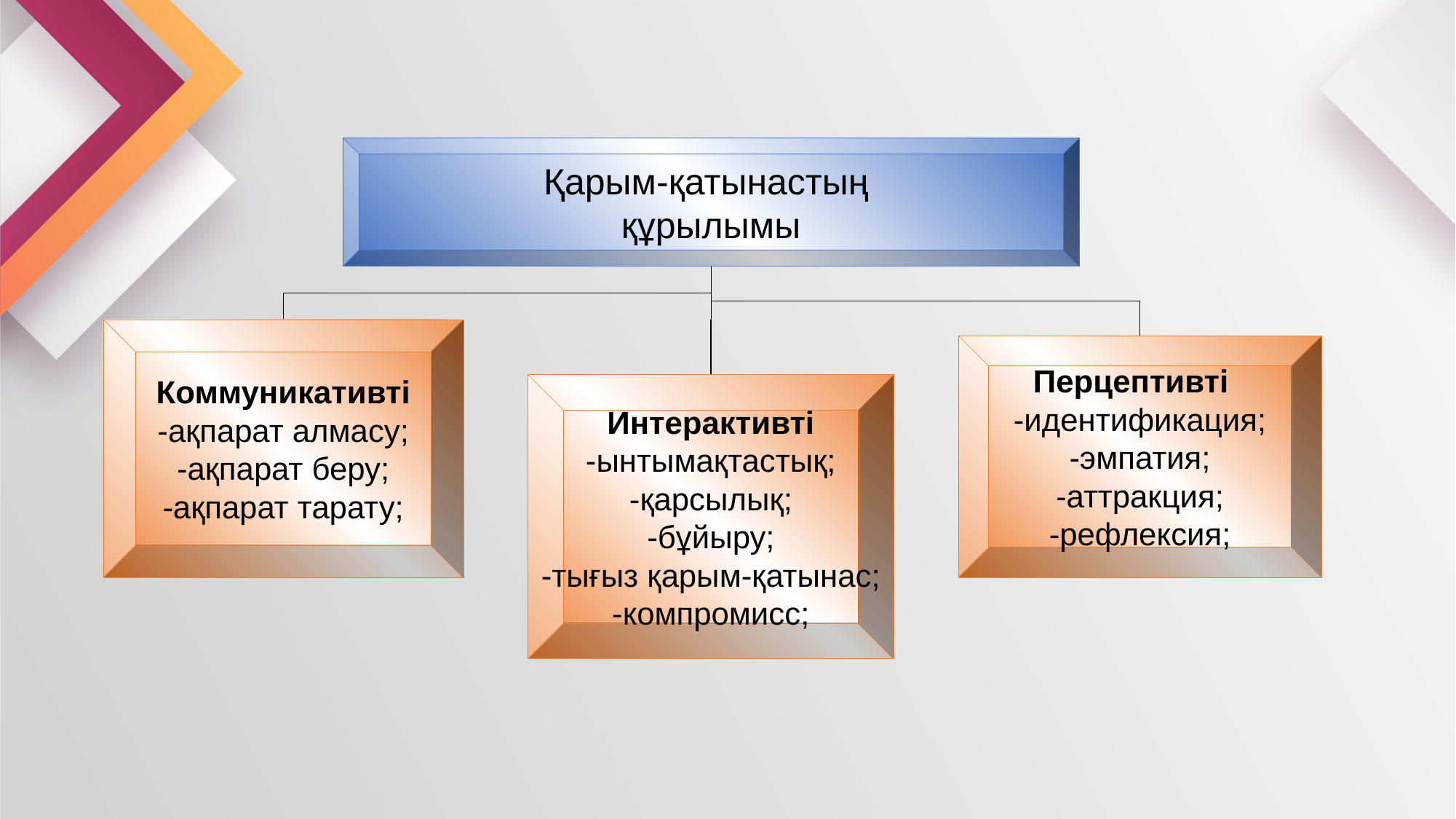

Қарым-қатынастың
құрылымы
Коммуникативті
-ақпарат алмасу;
-ақпарат беру;
-ақпарат тарату;
Перцептивті
-идентификация;
-эмпатия;
-аттракция;
-рефлексия;
Интерактивті
-ынтымақтастық;
-қарсылық;
-бұйыру;
-тығыз қарым-қатынас;
-компромисс;